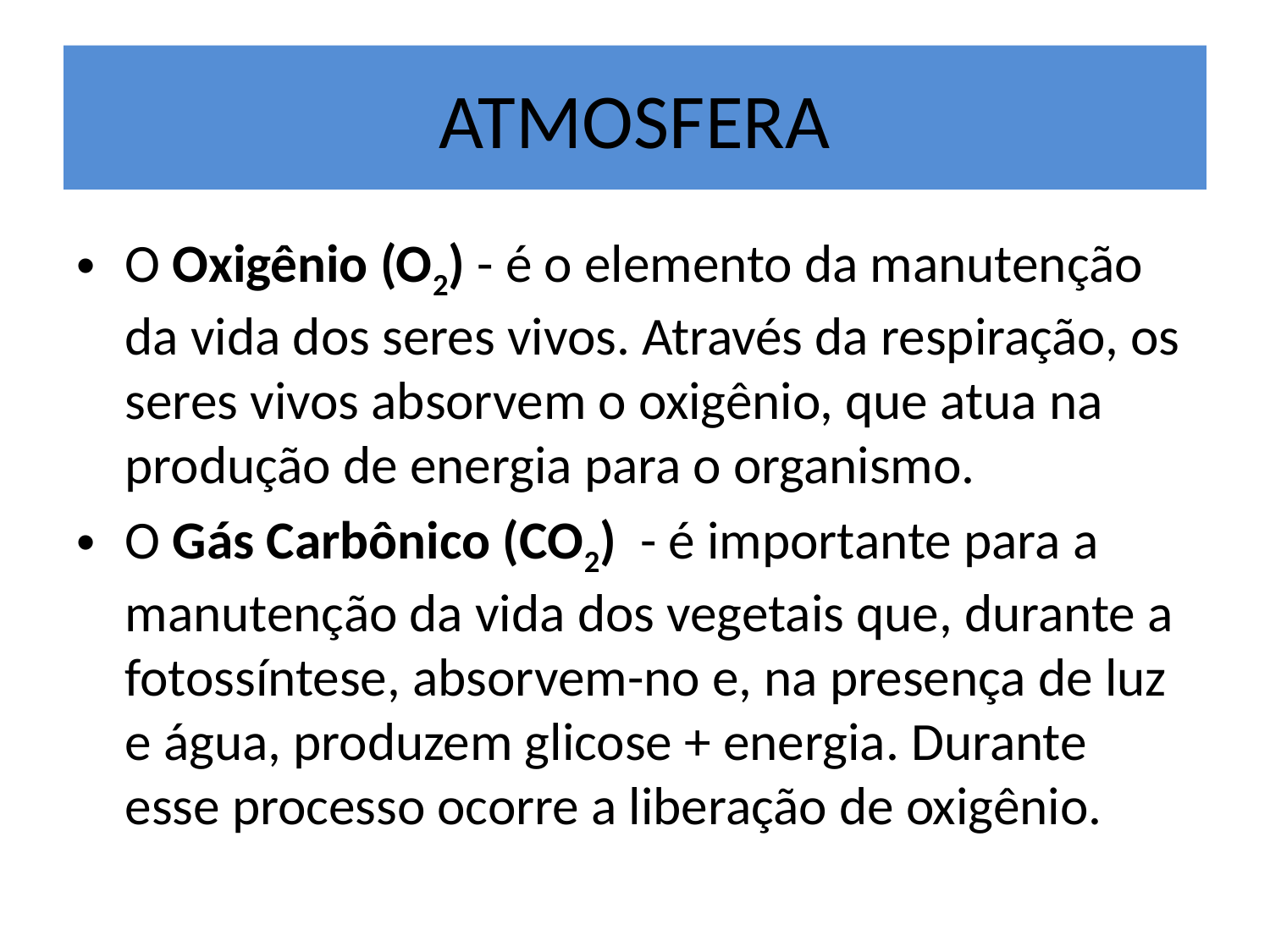

# ATMOSFERA
O Oxigênio (O2) - é o elemento da manutenção da vida dos seres vivos. Através da respiração, os seres vivos absorvem o oxigênio, que atua na produção de energia para o organismo.
O Gás Carbônico (CO2)  - é importante para a manutenção da vida dos vegetais que, durante a fotossíntese, absorvem-no e, na presença de luz e água, produzem glicose + energia. Durante esse processo ocorre a liberação de oxigênio.